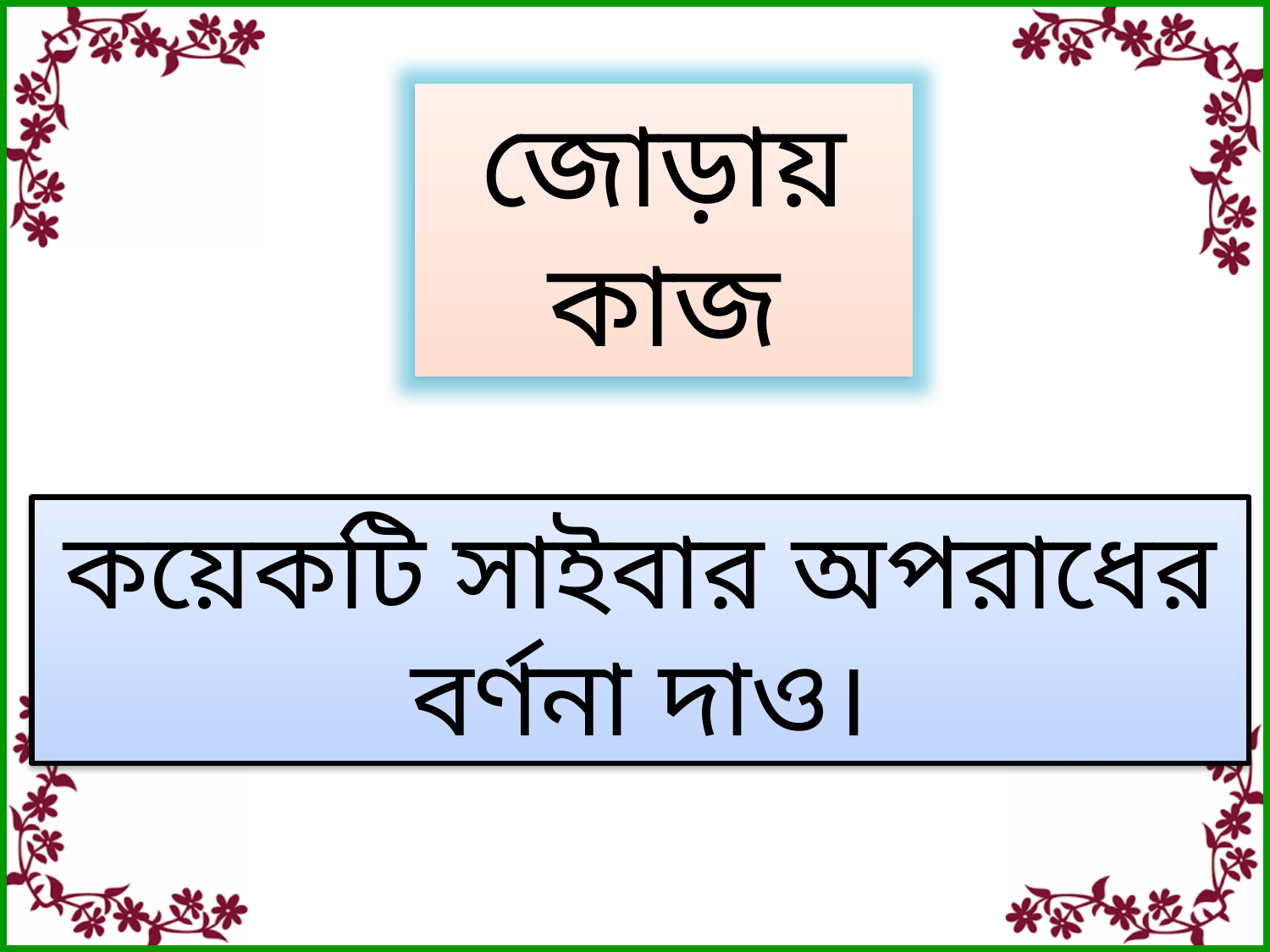

জোড়ায় কাজ
কয়েকটি সাইবার অপরাধের বর্ণনা দাও।